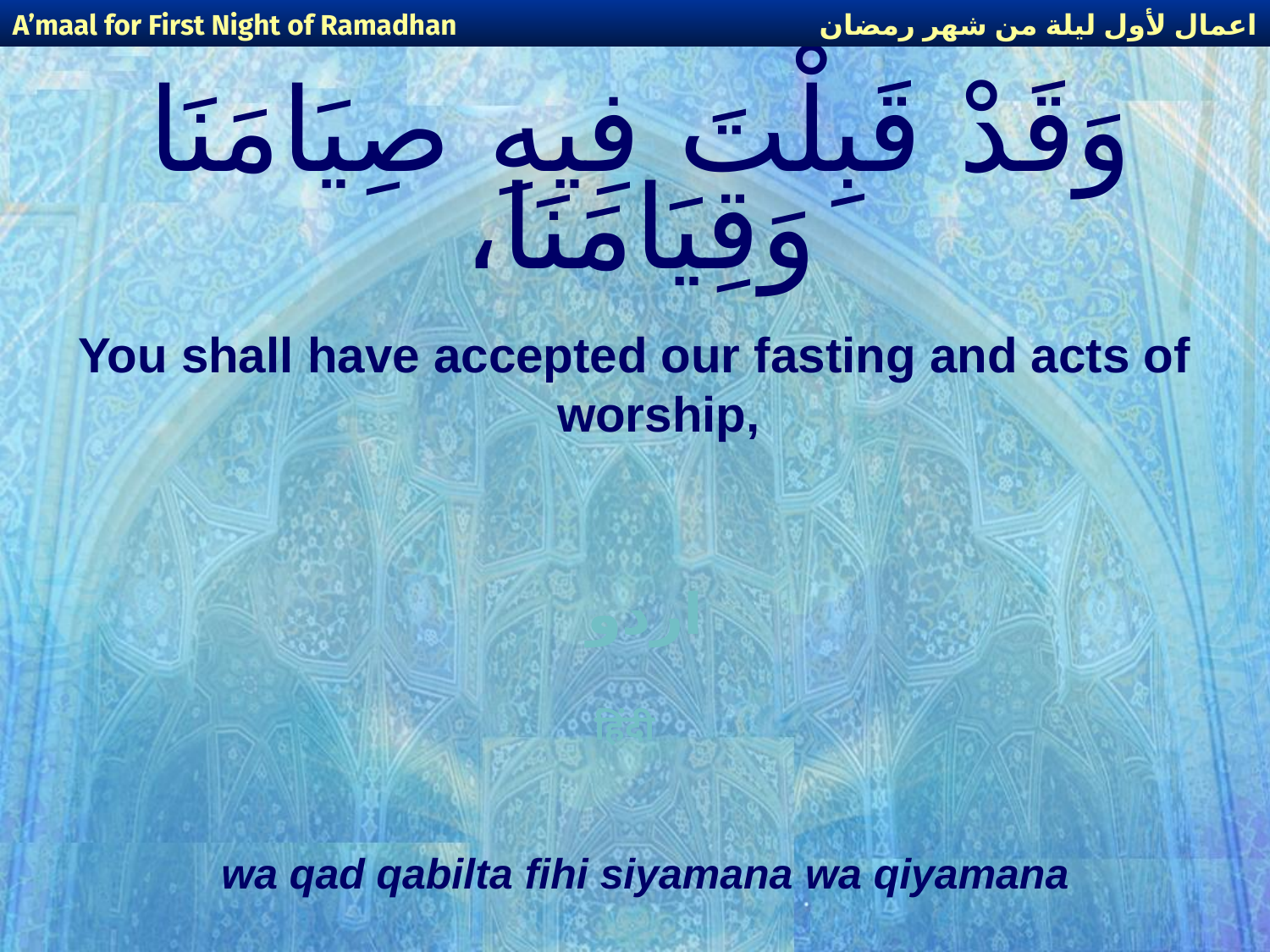

اعمال لأول ليلة من شهر رمضان
A’maal for First Night of Ramadhan
# وَقَدْ قَبِلْتَ فِيهِ صِيَامَنَا وَقِيَامَنَا،
You shall have accepted our fasting and acts of worship,
اردو
हिंदी
wa qad qabilta fihi siyamana wa qiyamana